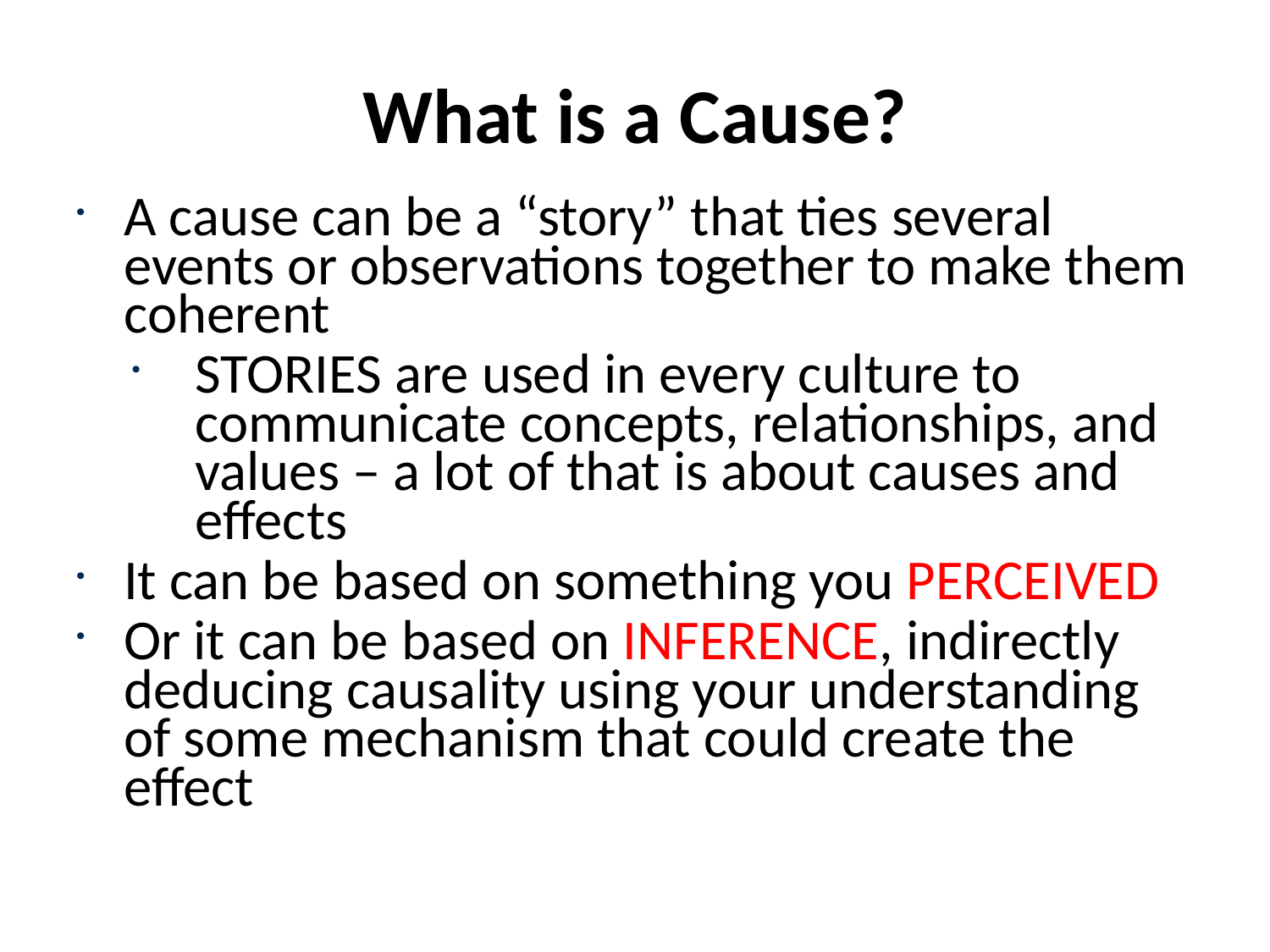

# What is a Cause?
A cause can be a “story” that ties several events or observations together to make them coherent
STORIES are used in every culture to communicate concepts, relationships, and values – a lot of that is about causes and effects
It can be based on something you PERCEIVED
Or it can be based on INFERENCE, indirectly deducing causality using your understanding of some mechanism that could create the effect